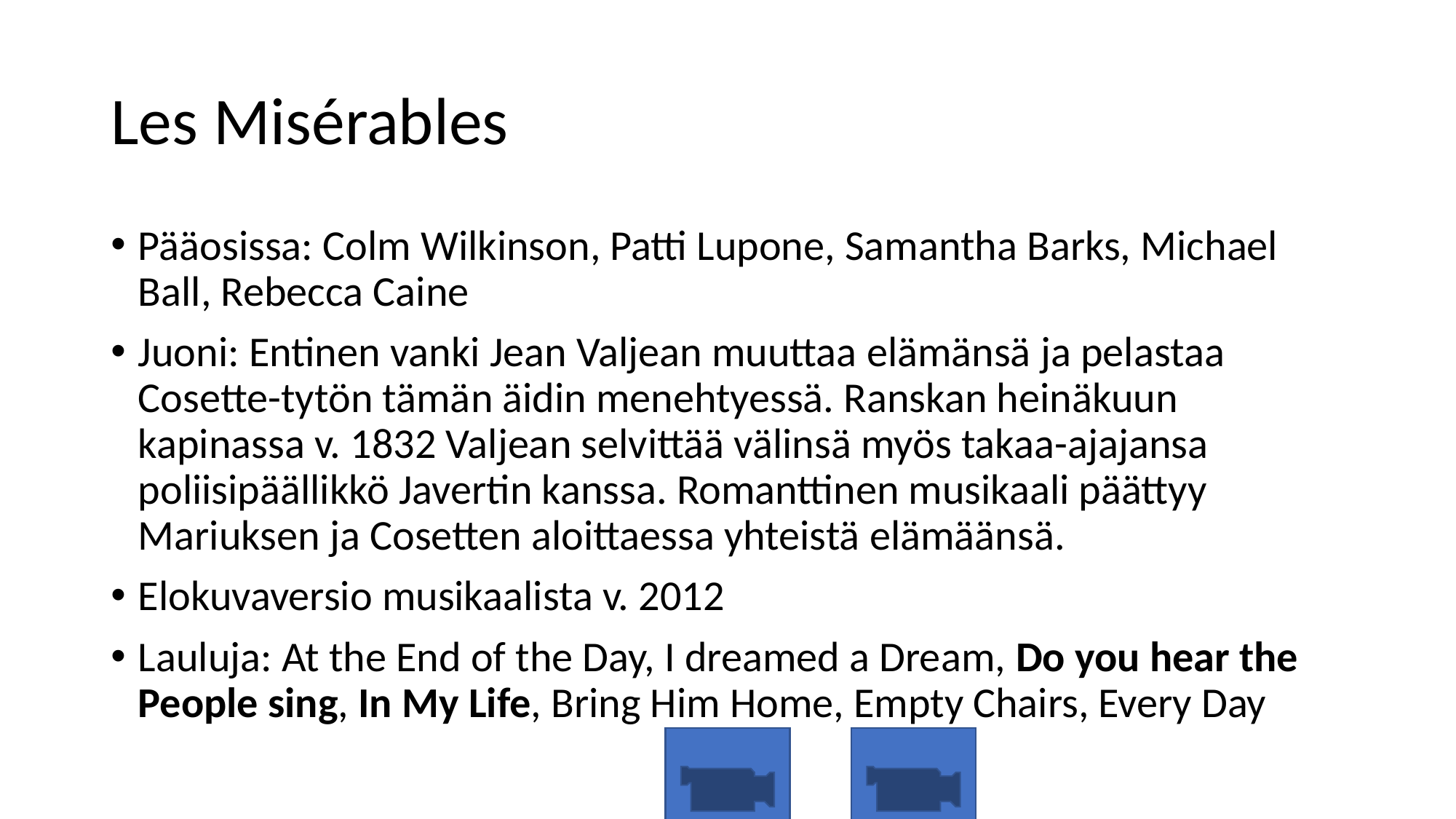

# Les Misérables
Pääosissa: Colm Wilkinson, Patti Lupone, Samantha Barks, Michael Ball, Rebecca Caine
Juoni: Entinen vanki Jean Valjean muuttaa elämänsä ja pelastaa Cosette-tytön tämän äidin menehtyessä. Ranskan heinäkuun kapinassa v. 1832 Valjean selvittää välinsä myös takaa-ajajansa poliisipäällikkö Javertin kanssa. Romanttinen musikaali päättyy Mariuksen ja Cosetten aloittaessa yhteistä elämäänsä.
Elokuvaversio musikaalista v. 2012
Lauluja: At the End of the Day, I dreamed a Dream, Do you hear the People sing, In My Life, Bring Him Home, Empty Chairs, Every Day